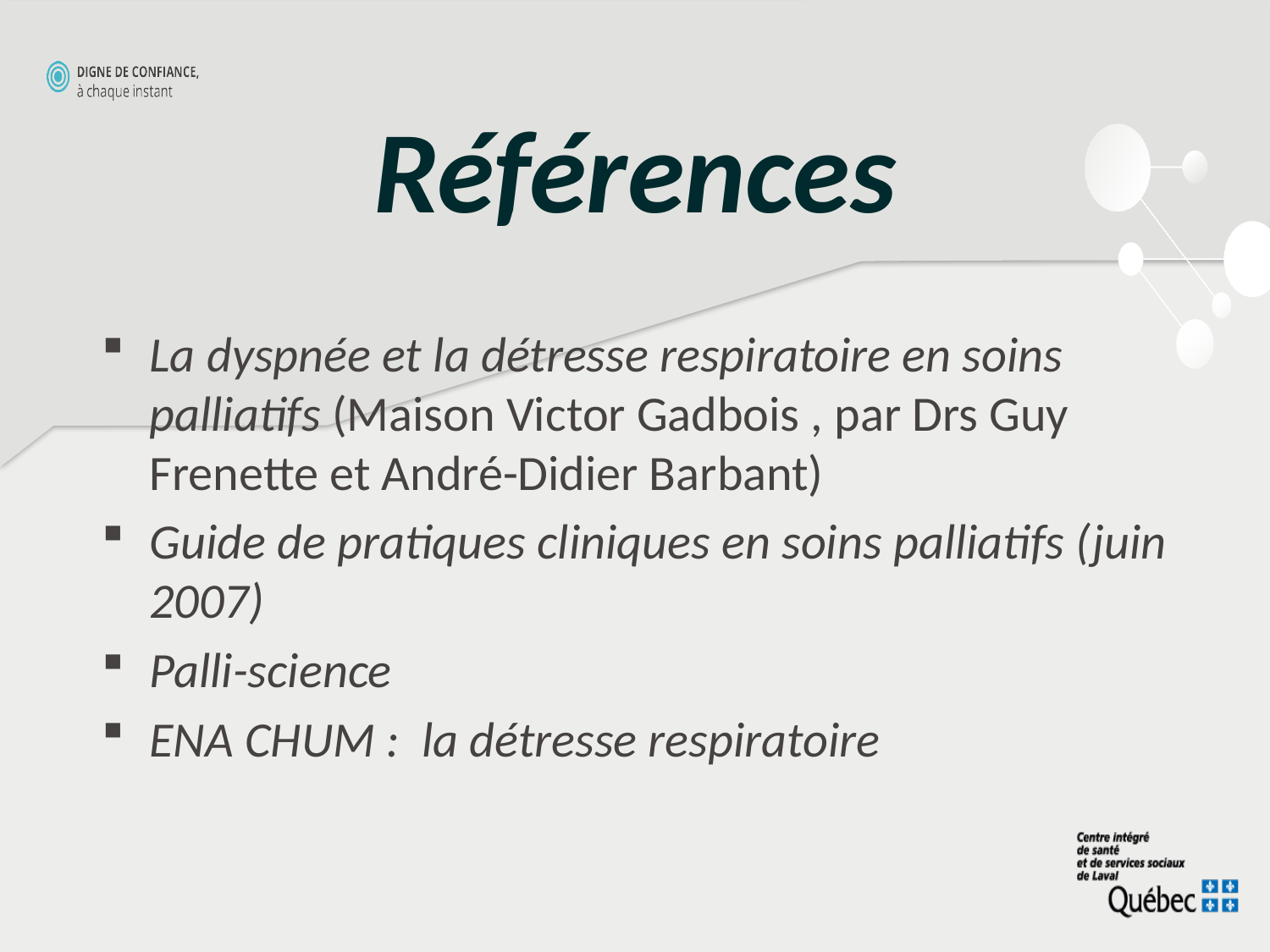

# Références
La dyspnée et la détresse respiratoire en soins palliatifs (Maison Victor Gadbois , par Drs Guy Frenette et André-Didier Barbant)
Guide de pratiques cliniques en soins palliatifs (juin 2007)
Palli-science
ENA CHUM :  la détresse respiratoire